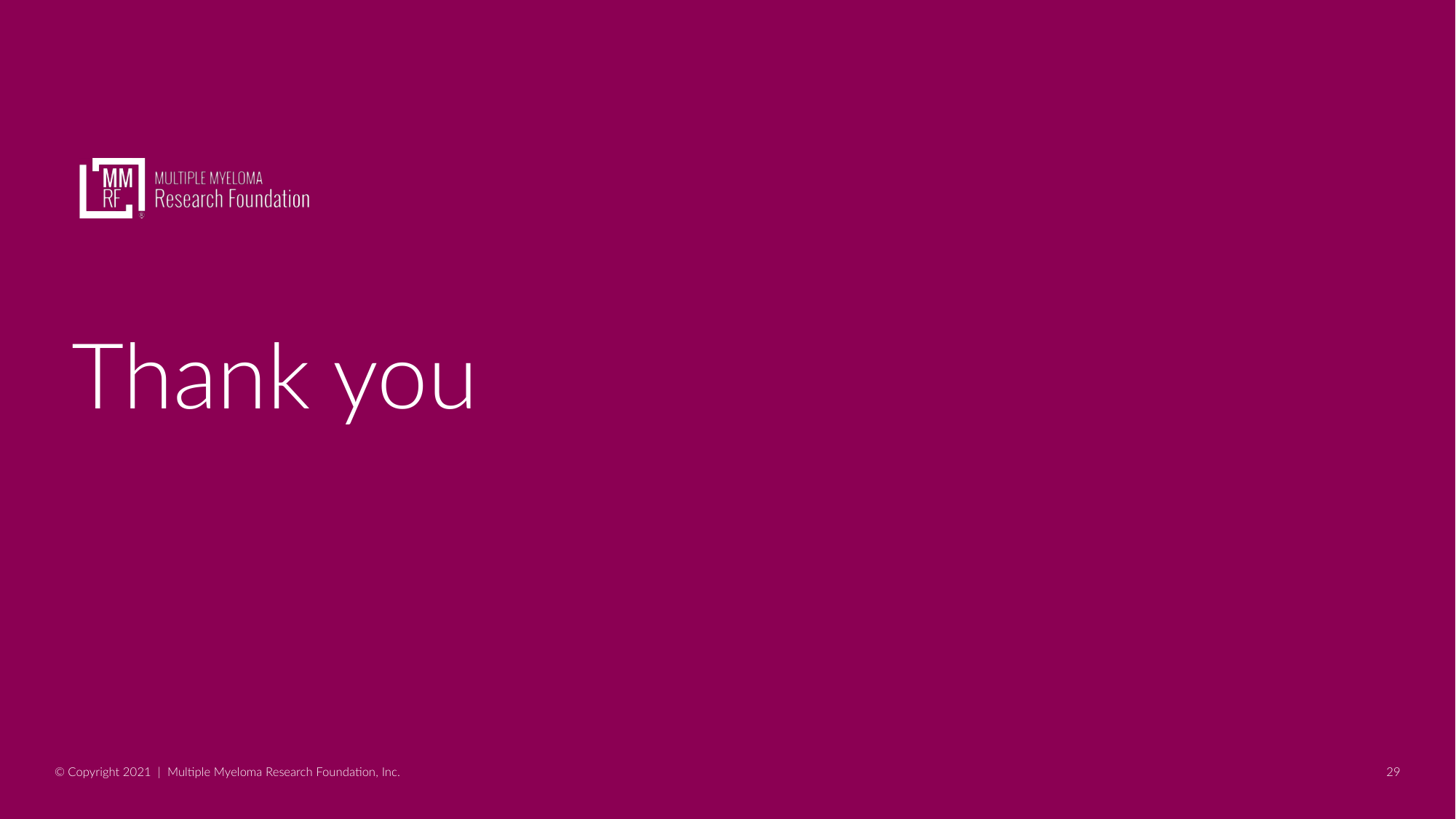

© Copyright 2021  |  Multiple Myeloma Research Foundation, Inc.
29